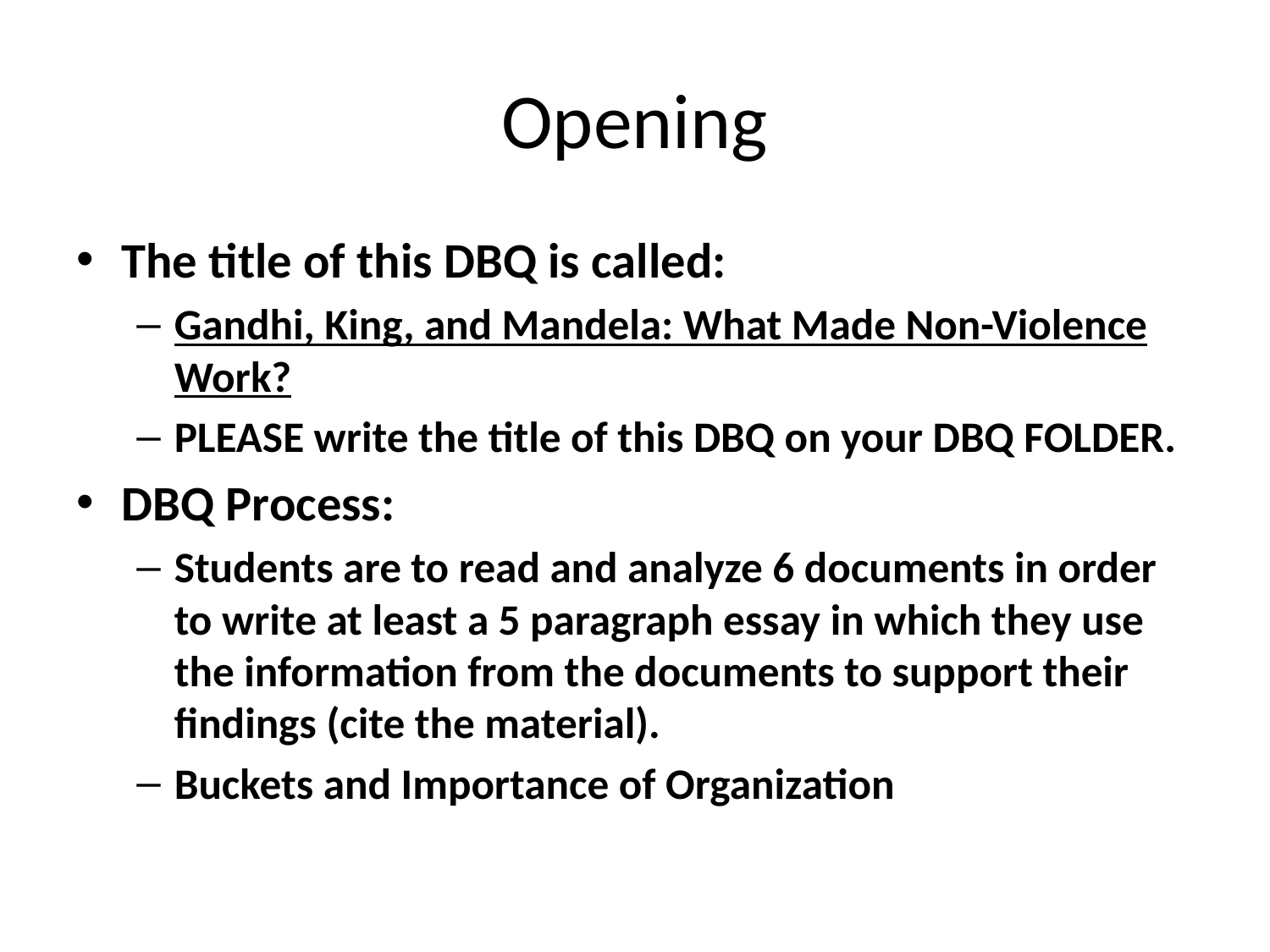

# Opening
The title of this DBQ is called:
Gandhi, King, and Mandela: What Made Non-Violence Work?
PLEASE write the title of this DBQ on your DBQ FOLDER.
DBQ Process:
Students are to read and analyze 6 documents in order to write at least a 5 paragraph essay in which they use the information from the documents to support their findings (cite the material).
Buckets and Importance of Organization